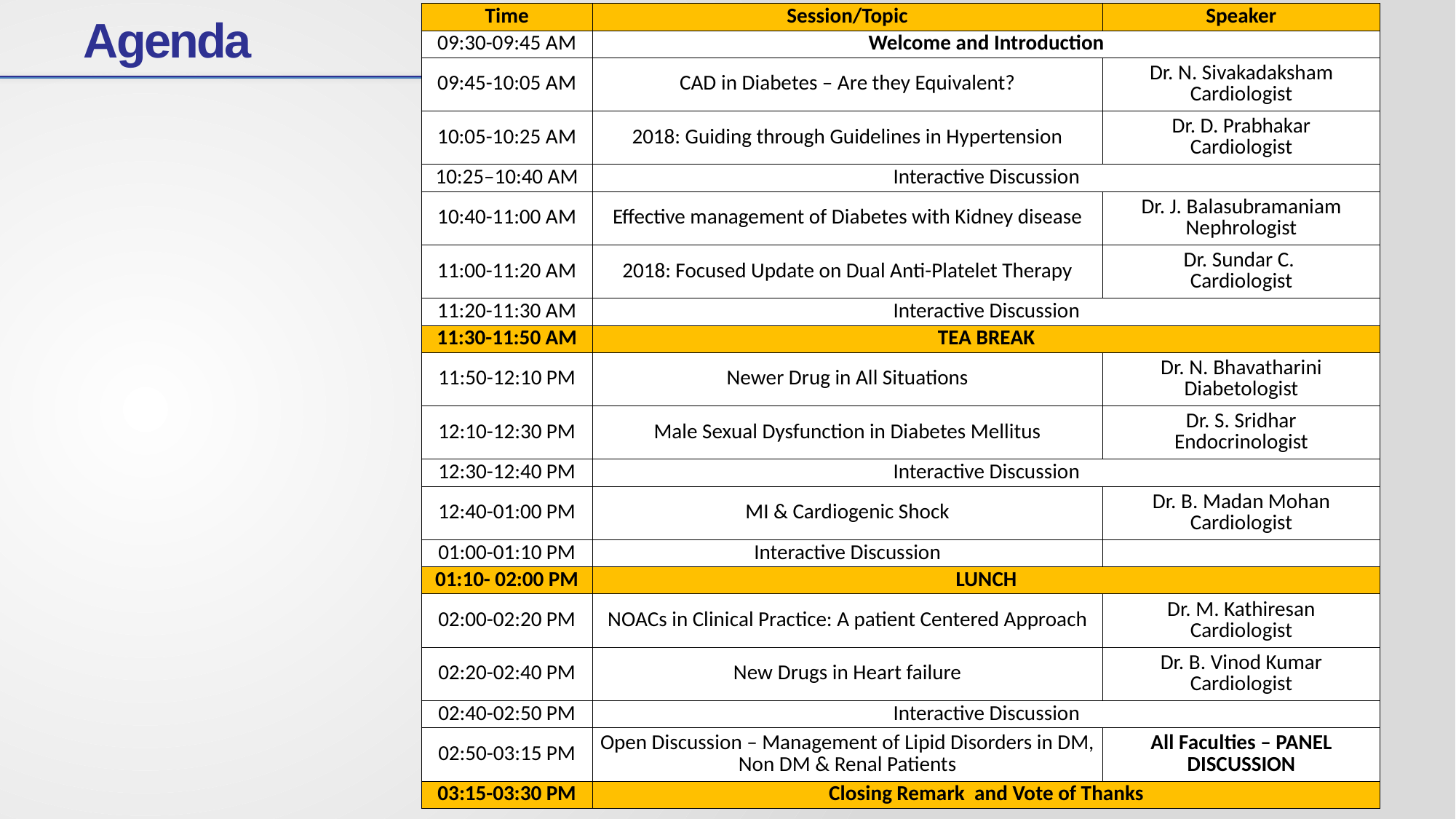

# Agenda
| Time | Session/Topic | Speaker |
| --- | --- | --- |
| 09:30-09:45 AM | Welcome and Introduction |  |
| 09:45-10:05 AM | CAD in Diabetes – Are they Equivalent? | Dr. N. Sivakadaksham Cardiologist |
| 10:05-10:25 AM | 2018: Guiding through Guidelines in Hypertension | Dr. D. Prabhakar Cardiologist |
| 10:25–10:40 AM | Interactive Discussion |  |
| 10:40-11:00 AM | Effective management of Diabetes with Kidney disease | Dr. J. Balasubramaniam Nephrologist |
| 11:00-11:20 AM | 2018: Focused Update on Dual Anti-Platelet Therapy | Dr. Sundar C. Cardiologist |
| 11:20-11:30 AM | Interactive Discussion |  |
| 11:30-11:50 AM | TEA BREAK |  |
| 11:50-12:10 PM | Newer Drug in All Situations | Dr. N. Bhavatharini Diabetologist |
| 12:10-12:30 PM | Male Sexual Dysfunction in Diabetes Mellitus | Dr. S. Sridhar Endocrinologist |
| 12:30-12:40 PM | Interactive Discussion |  |
| 12:40-01:00 PM | MI & Cardiogenic Shock | Dr. B. Madan Mohan Cardiologist |
| 01:00-01:10 PM | Interactive Discussion |  |
| 01:10- 02:00 PM | LUNCH |  |
| 02:00-02:20 PM | NOACs in Clinical Practice: A patient Centered Approach | Dr. M. Kathiresan Cardiologist |
| 02:20-02:40 PM | New Drugs in Heart failure | Dr. B. Vinod Kumar Cardiologist |
| 02:40-02:50 PM | Interactive Discussion |  |
| 02:50-03:15 PM | Open Discussion – Management of Lipid Disorders in DM, Non DM & Renal Patients | All Faculties – PANEL DISCUSSION |
| 03:15-03:30 PM | Closing Remark  and Vote of Thanks |  |